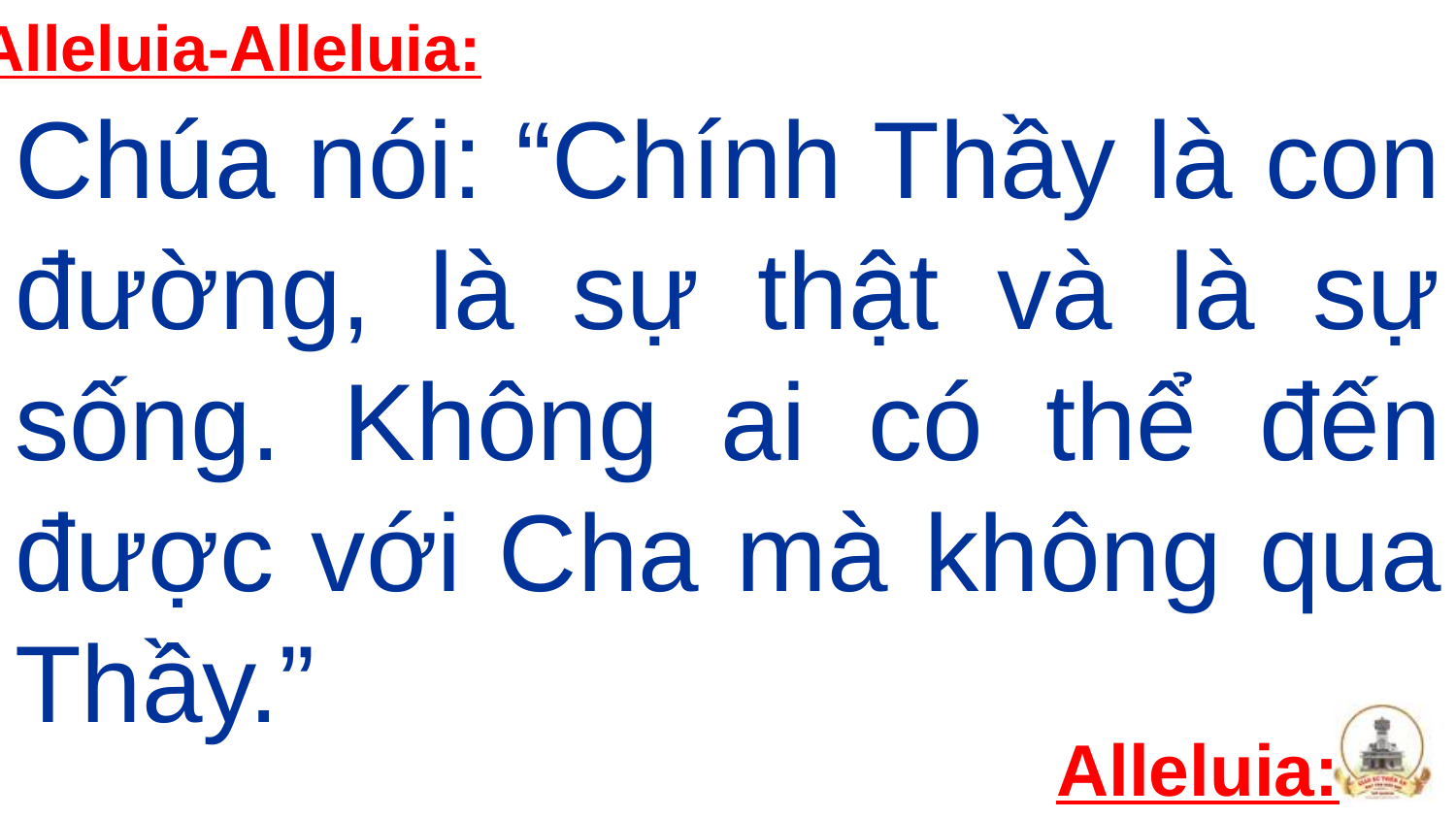

Alleluia-Alleluia:
Chúa nói: “Chính Thầy là con đường, là sự thật và là sự sống. Không ai có thể đến được với Cha mà không qua Thầy.”
Alleluia: